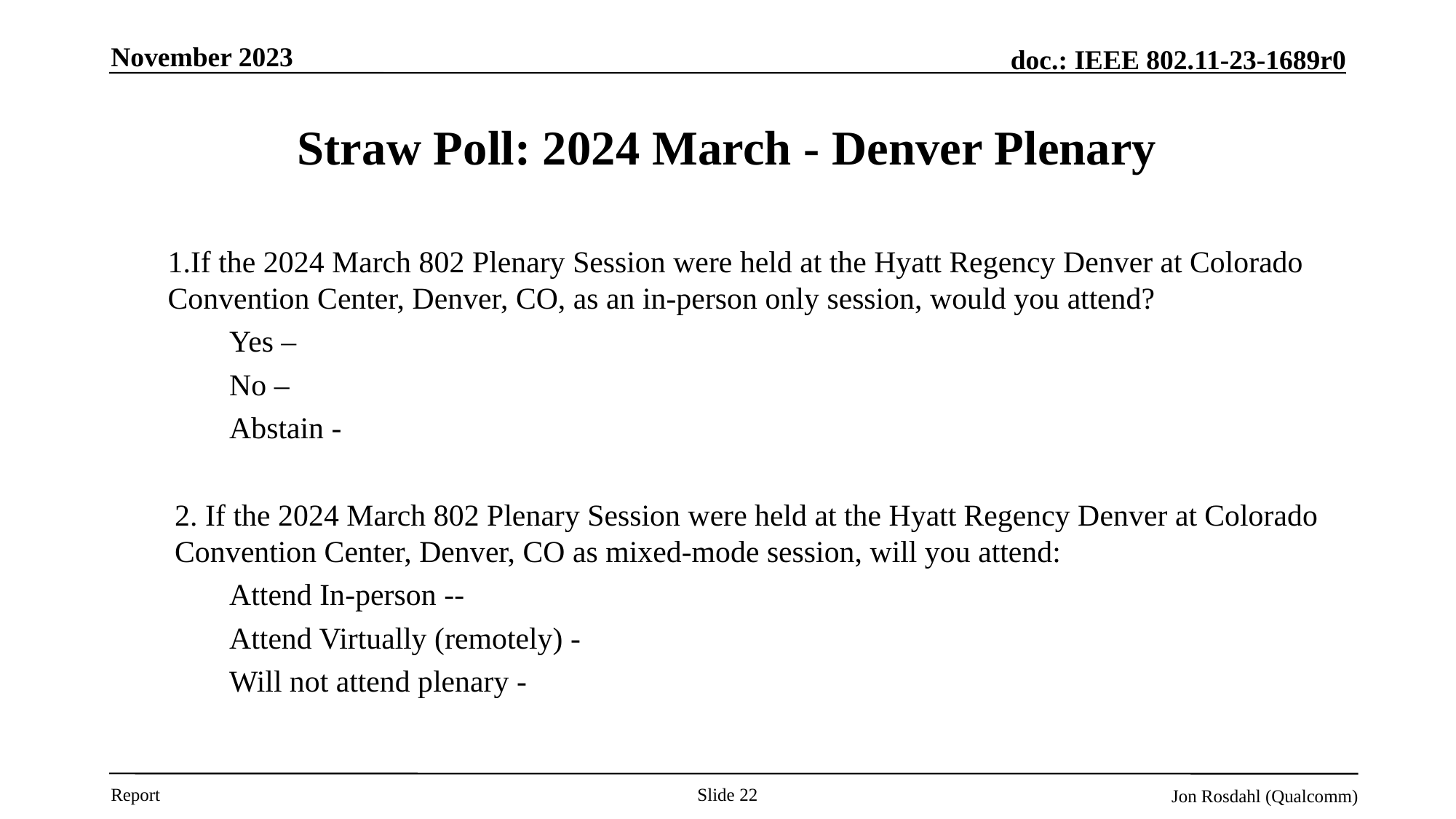

November 2023
# Straw Poll: 2024 March - Denver Plenary
1.If the 2024 March 802 Plenary Session were held at the Hyatt Regency Denver at Colorado Convention Center, Denver, CO, as an in-person only session, would you attend?
Yes –
No –
Abstain -

2. If the 2024 March 802 Plenary Session were held at the Hyatt Regency Denver at Colorado Convention Center, Denver, CO as mixed-mode session, will you attend:
Attend In-person --
Attend Virtually (remotely) -
Will not attend plenary -

Slide 22
Jon Rosdahl (Qualcomm)